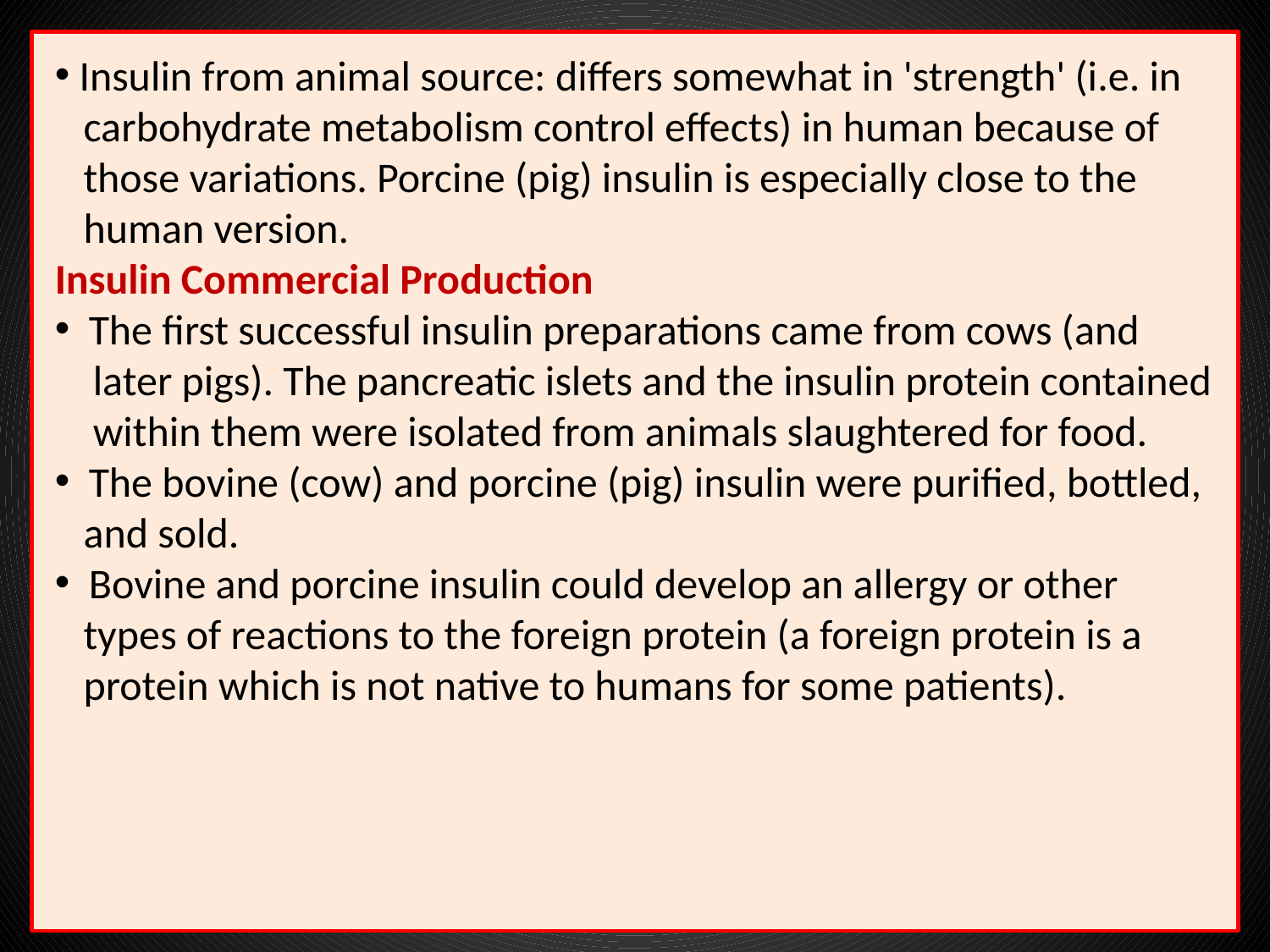

Insulin from animal source: differs somewhat in 'strength' (i.e. in
   carbohydrate metabolism control effects) in human because of
   those variations. Porcine (pig) insulin is especially close to the
   human version.
Insulin Commercial Production
  The first successful insulin preparations came from cows (and
    later pigs). The pancreatic islets and the insulin protein contained
    within them were isolated from animals slaughtered for food.
  The bovine (cow) and porcine (pig) insulin were purified, bottled,
   and sold.
  Bovine and porcine insulin could develop an allergy or other
   types of reactions to the foreign protein (a foreign protein is a
   protein which is not native to humans for some patients).